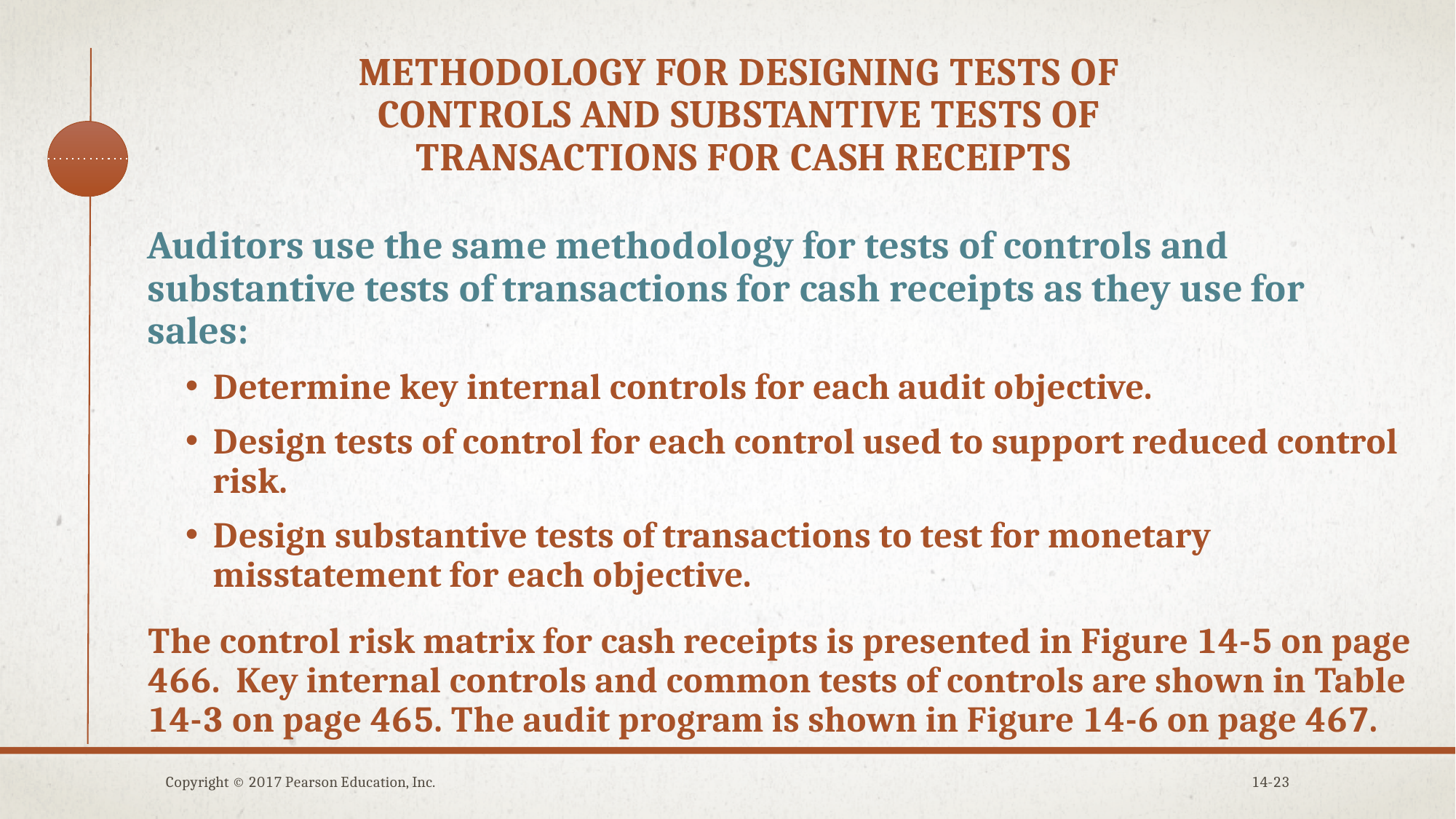

# Methodology for designing tests of controls and substantive tests of transactions for cash receipts

Auditors use the same methodology for tests of controls and substantive tests of transactions for cash receipts as they use for sales:
Determine key internal controls for each audit objective.
Design tests of control for each control used to support reduced control risk.
Design substantive tests of transactions to test for monetary misstatement for each objective.
The control risk matrix for cash receipts is presented in Figure 14-5 on page 466.  Key internal controls and common tests of controls are shown in Table 14-3 on page 465. The audit program is shown in Figure 14-6 on page 467.
Copyright © 2017 Pearson Education, Inc.
14-23